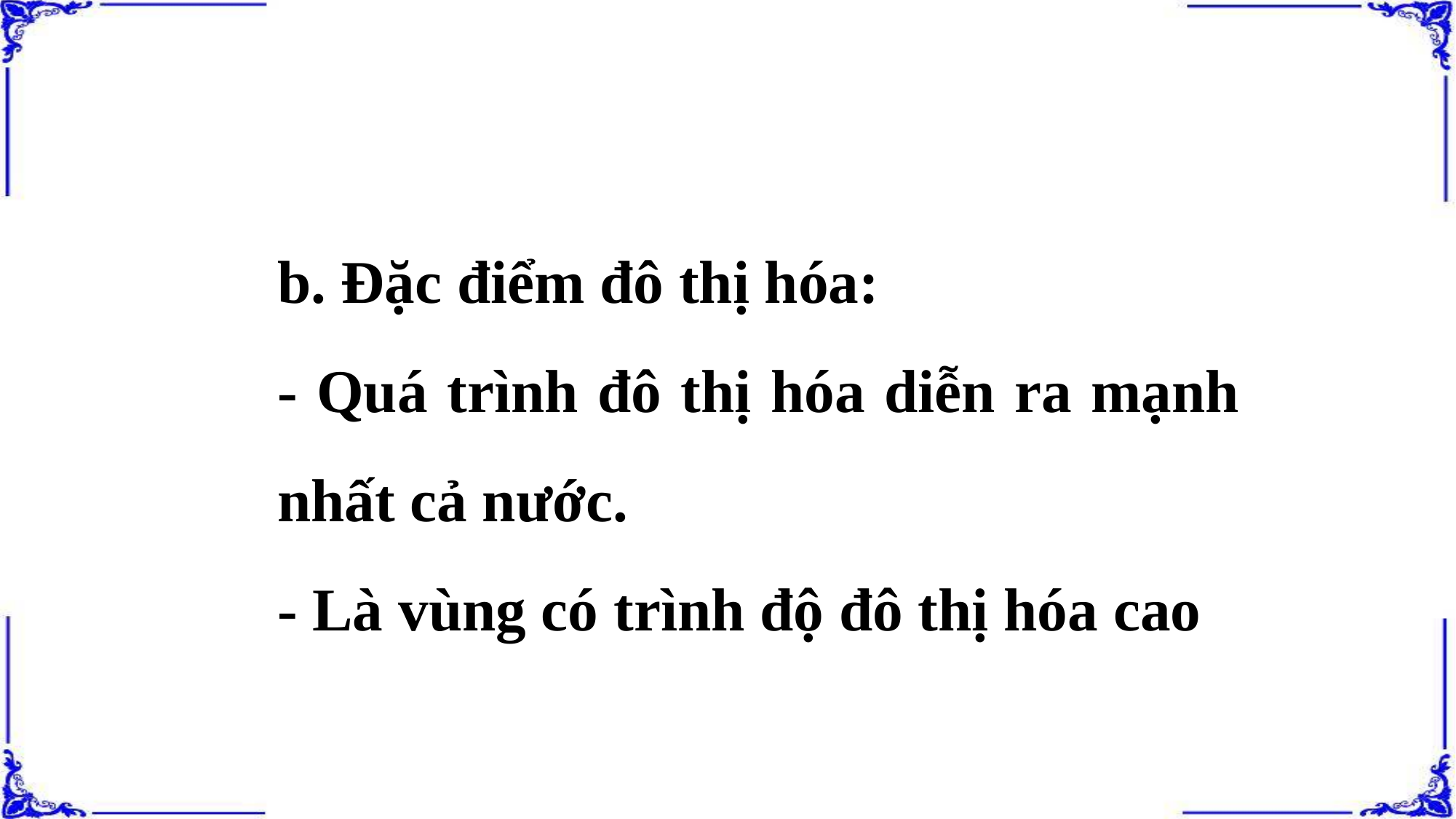

b. Đặc điểm đô thị hóa:
- Quá trình đô thị hóa diễn ra mạnh nhất cả nước.
- Là vùng có trình độ đô thị hóa cao